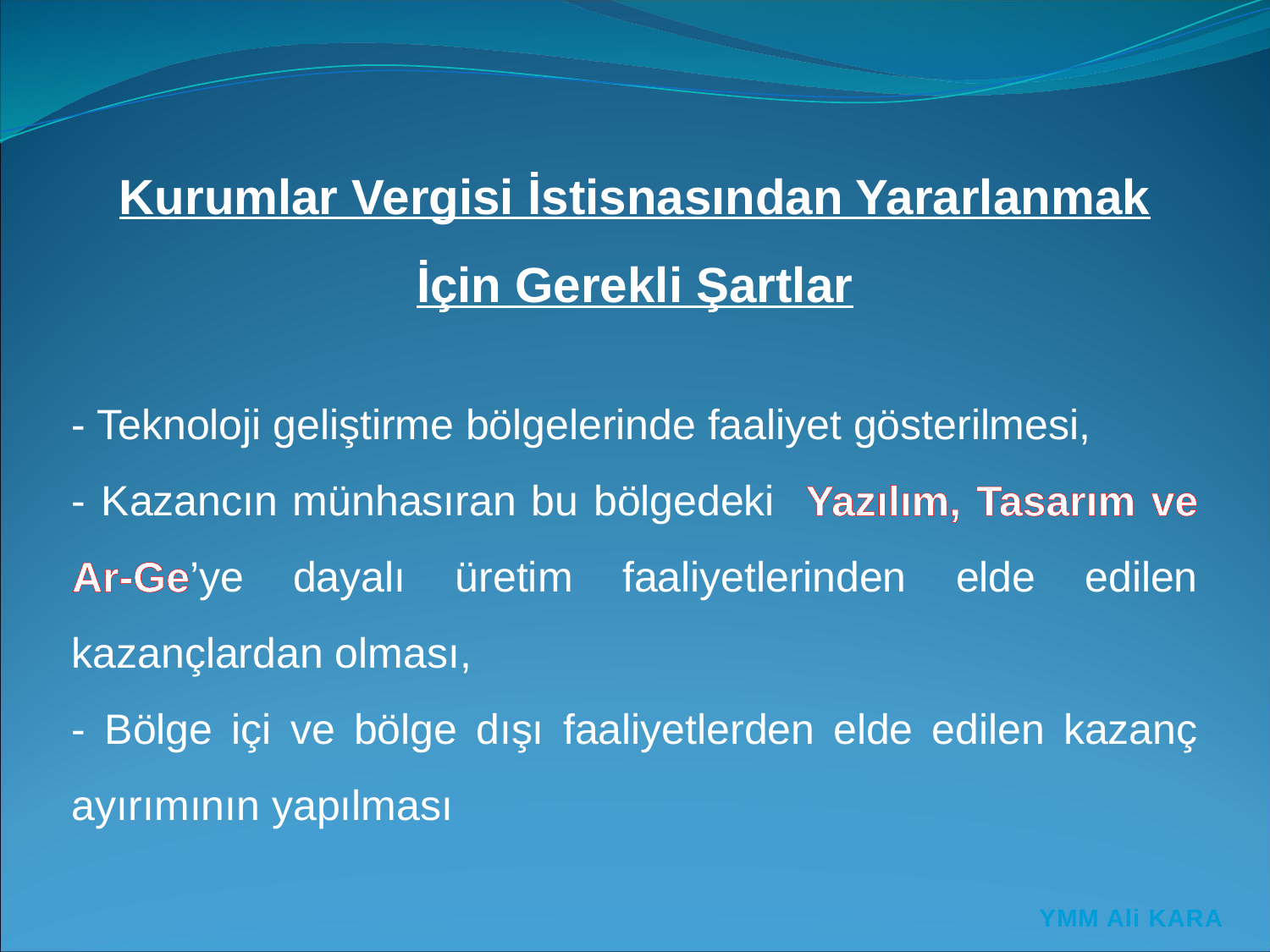

Kurumlar Vergisi İstisnasından Yararlanmak İçin Gerekli Şartlar

- Teknoloji geliştirme bölgelerinde faaliyet gösterilmesi,
- Kazancın münhasıran bu bölgedeki  Yazılım, Tasarım ve Ar-Ge’ye dayalı üretim faaliyetlerinden elde edilen kazançlardan olması,
- Bölge içi ve bölge dışı faaliyetlerden elde edilen kazanç ayırımının yapılması

YMM Ali KARA